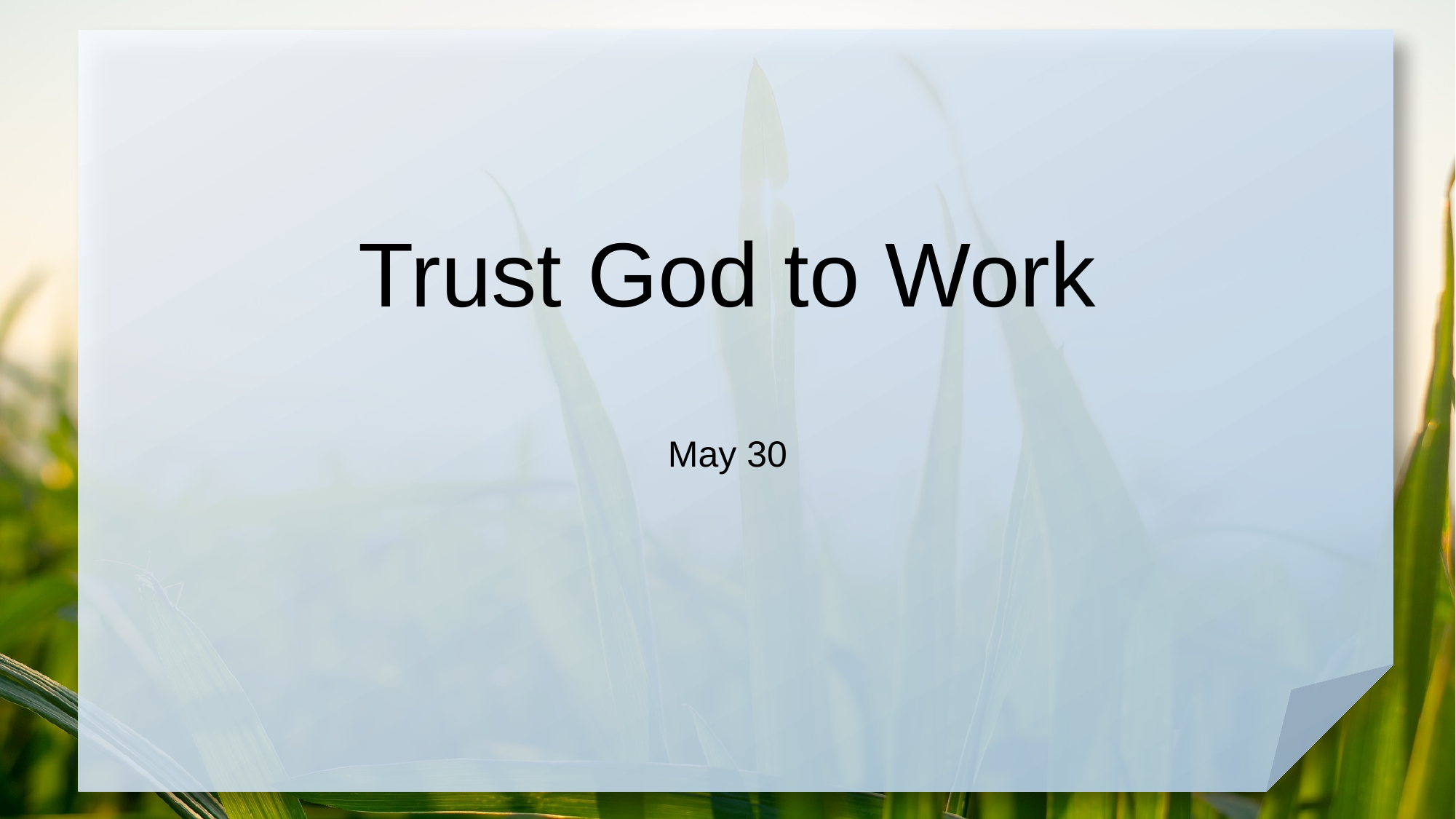

# Trust God to Work
May 30